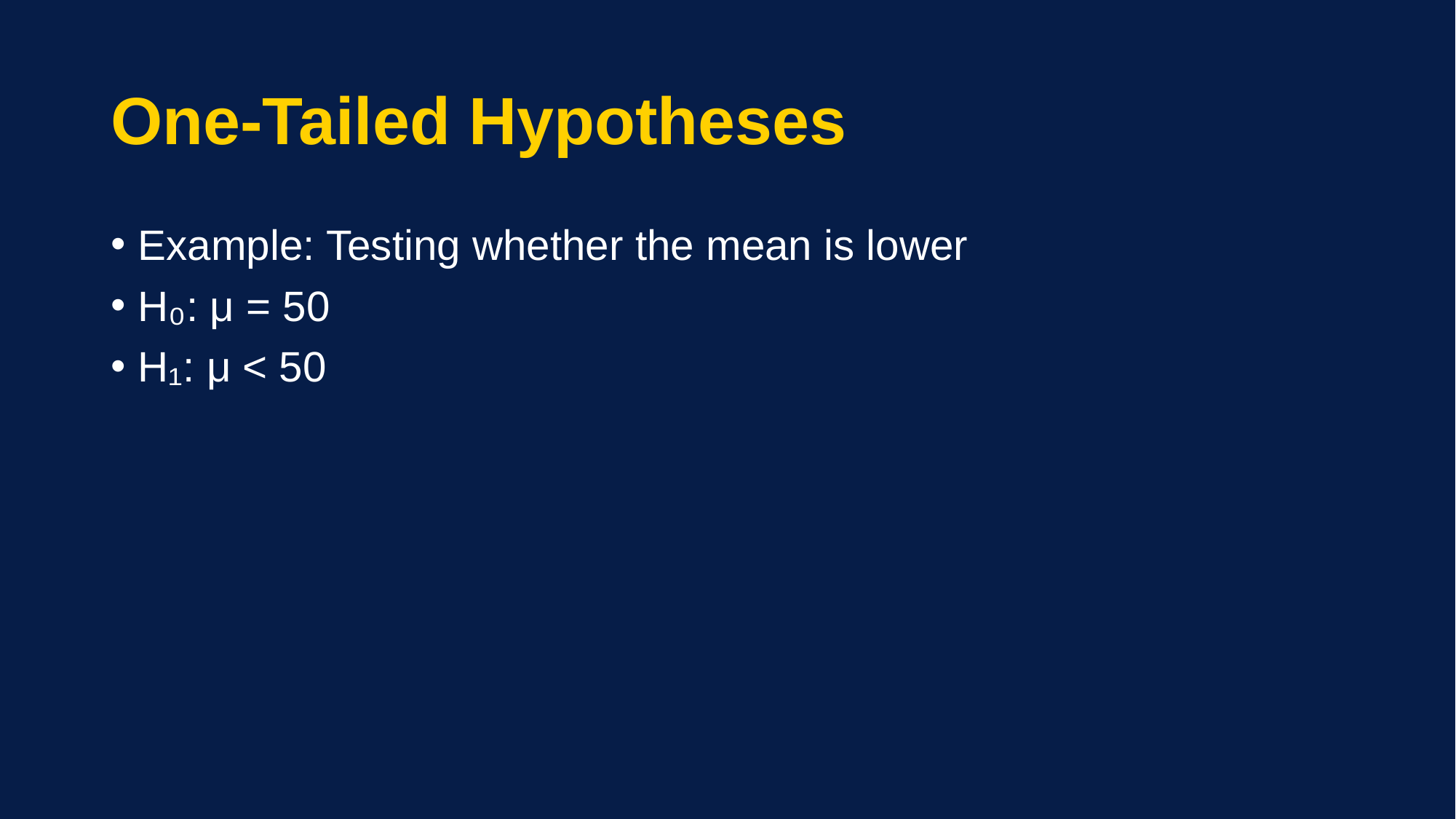

# One-Tailed Hypotheses
Example: Testing whether the mean is lower
H₀: μ = 50
H₁: μ < 50